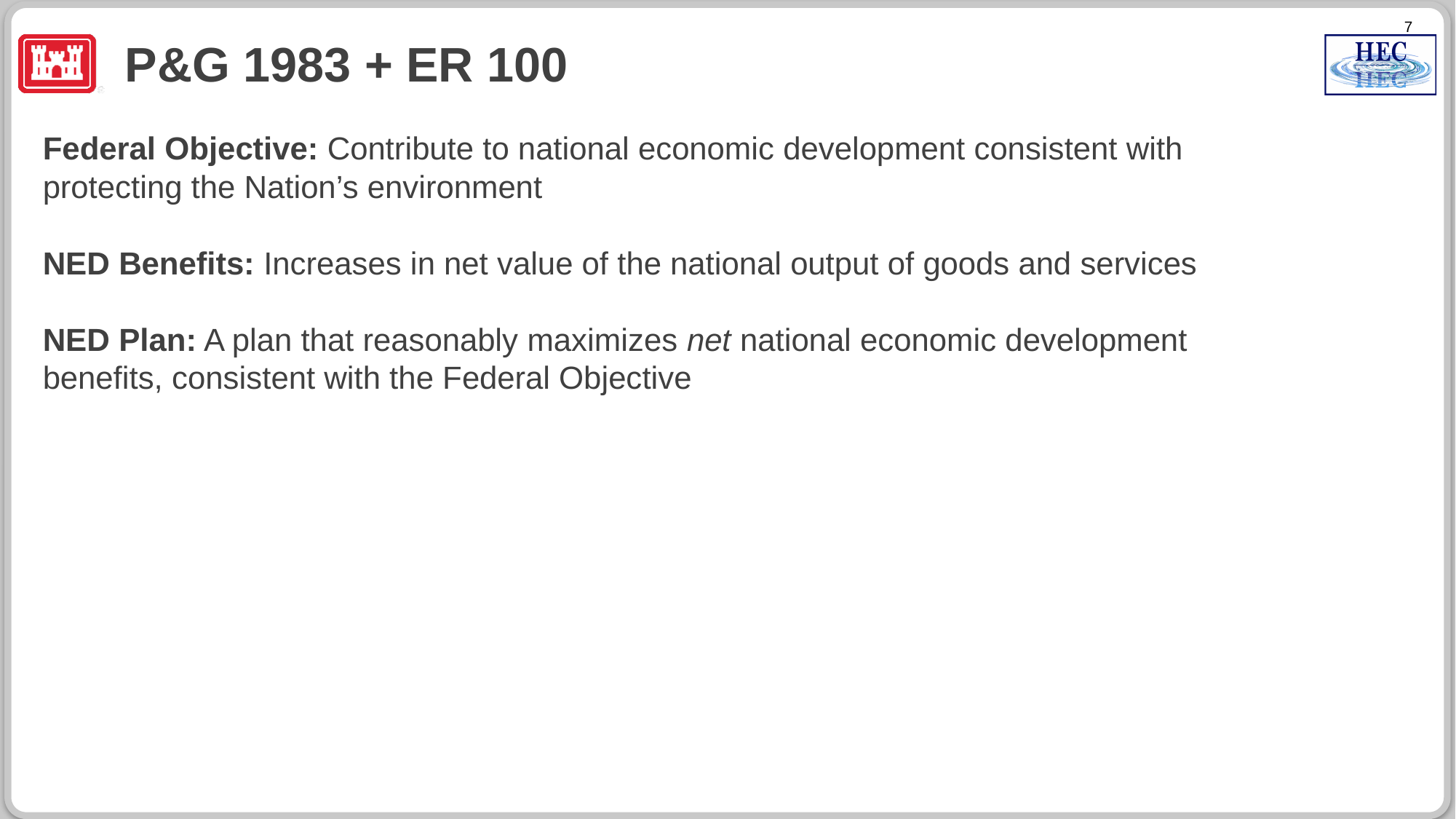

# p&g 1983 + ER 100
Federal Objective: Contribute to national economic development consistent with protecting the Nation’s environment

NED Benefits: Increases in net value of the national output of goods and services

NED Plan: A plan that reasonably maximizes net national economic development benefits, consistent with the Federal Objective